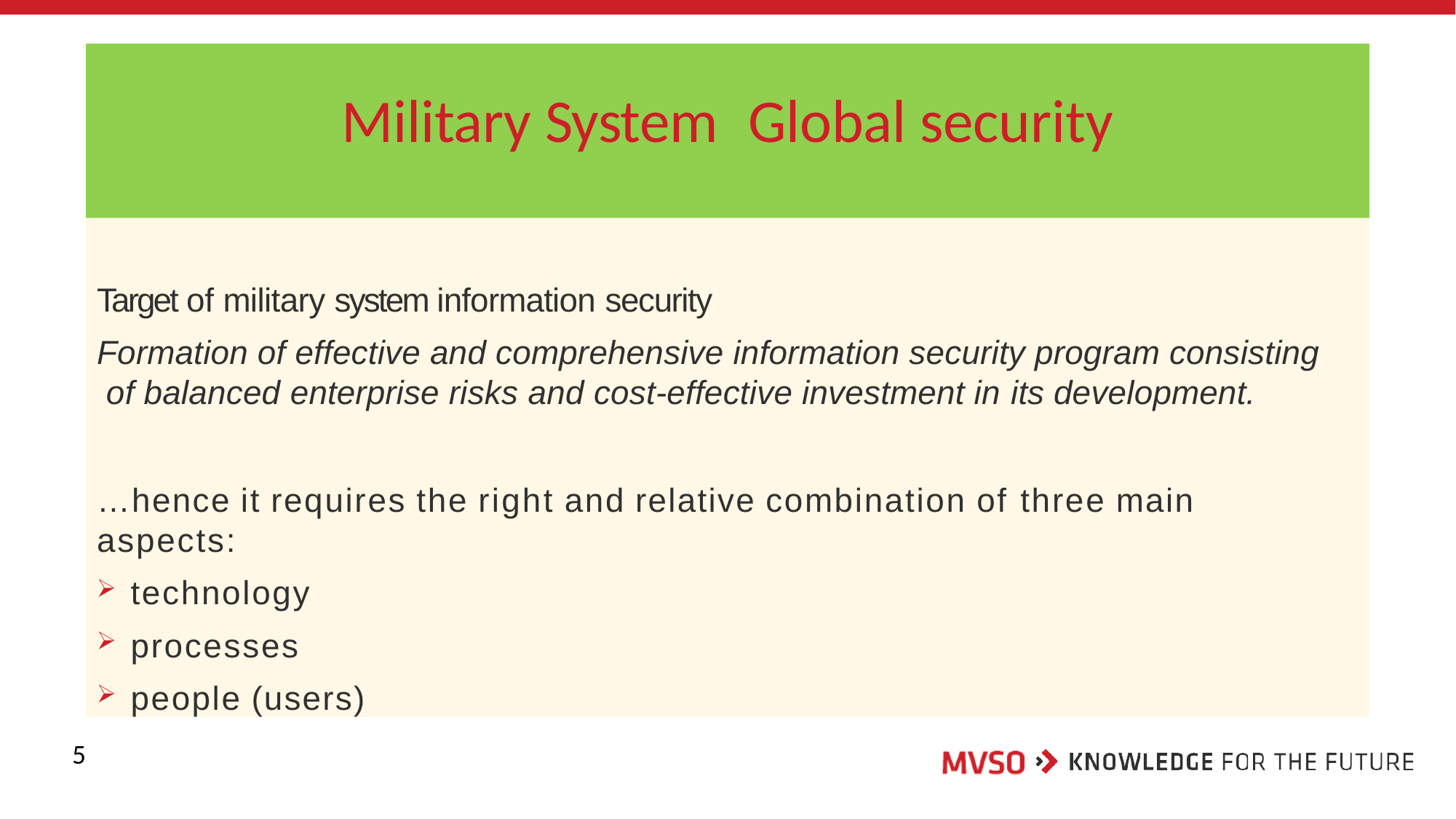

# Military System	Global security

Target of military system information security
Formation of effective and comprehensive information security program consisting  of balanced enterprise risks and cost-effective investment in its development.

…hence it requires the right and relative combination of three main aspects:
technology
processes
people (users)

5